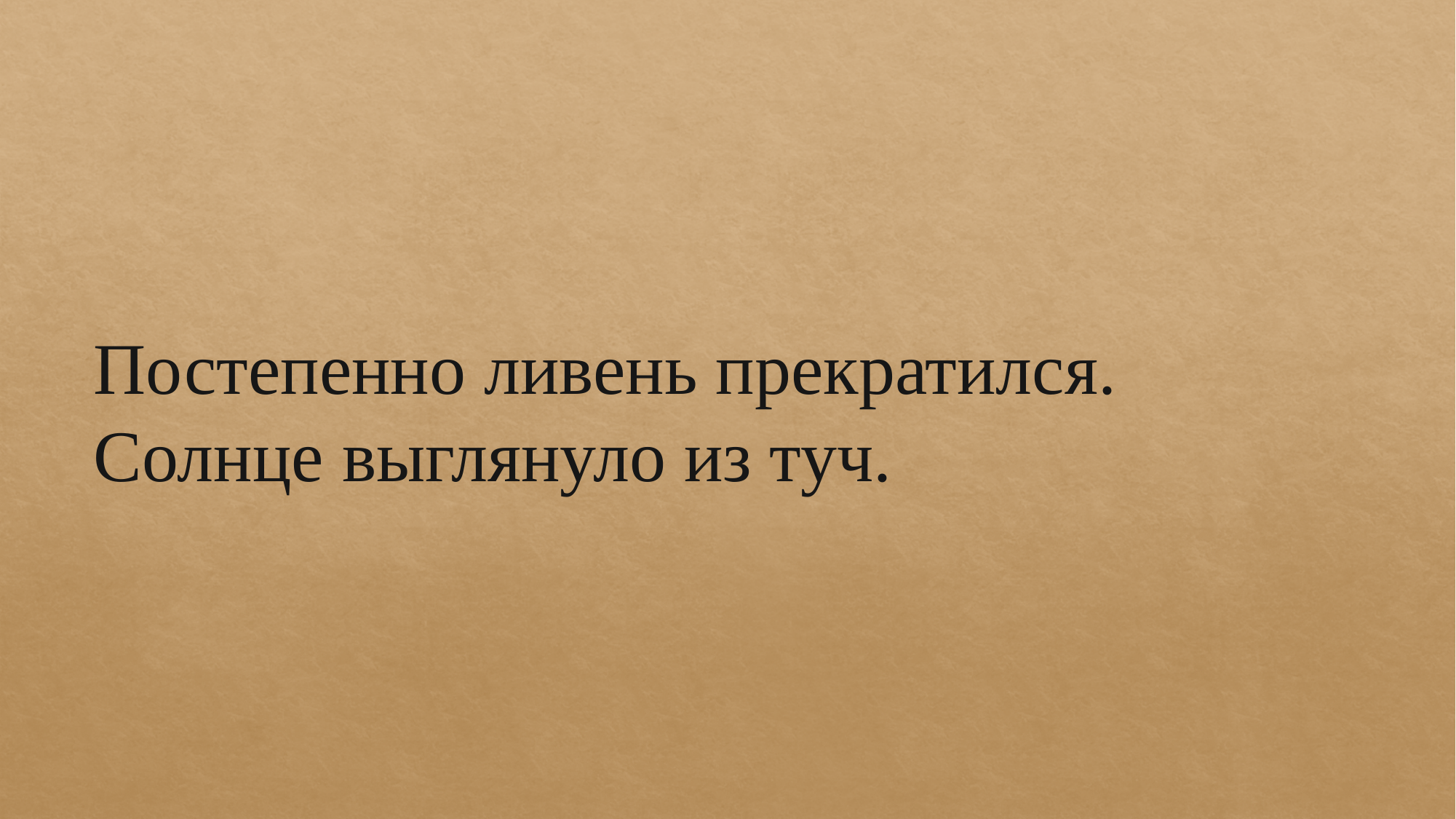

Постепенно ливень прекратился.
Солнце выглянуло из туч.